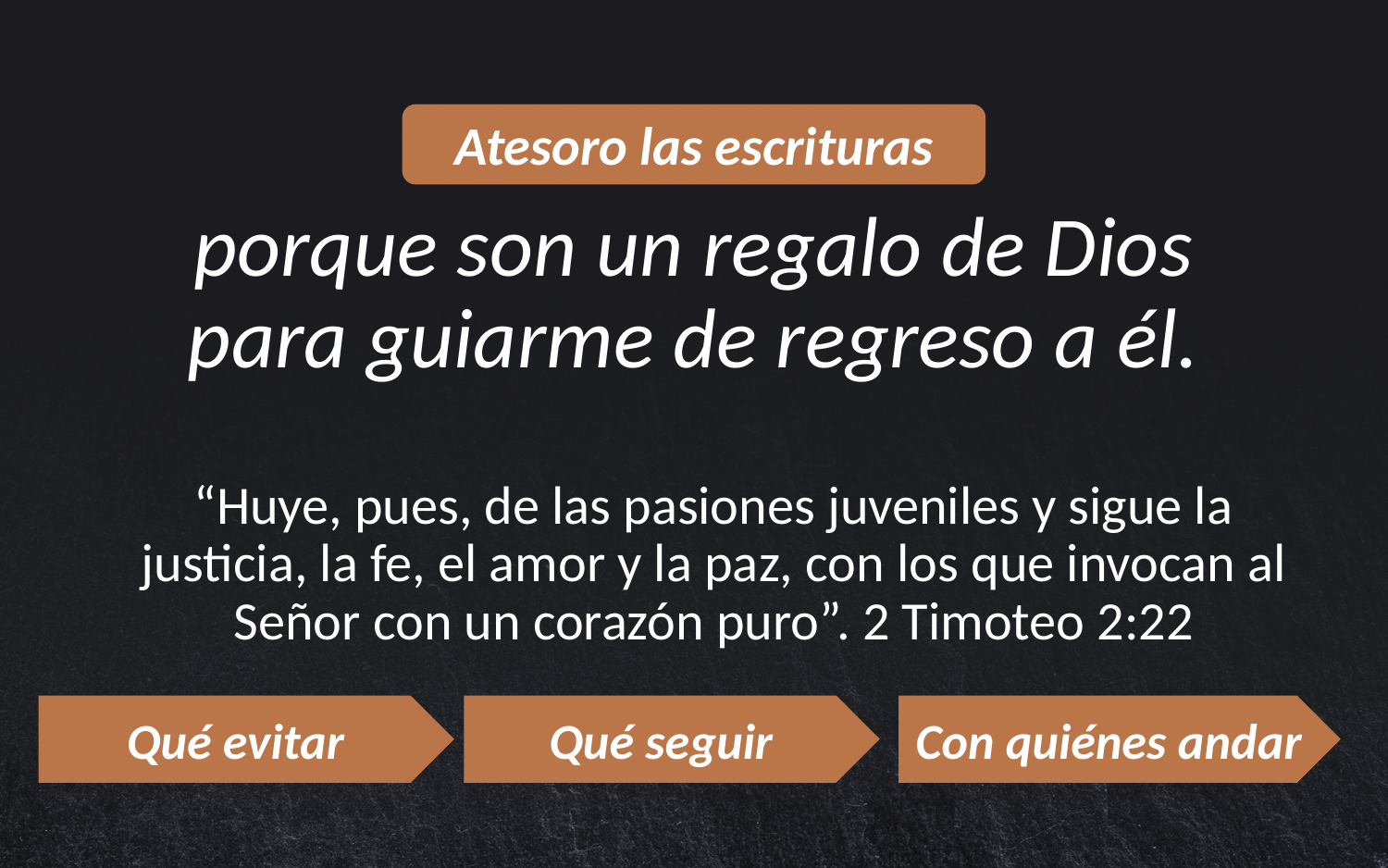

Atesoro las escrituras
# porque son un regalo de Dios para guiarme de regreso a él.
“Huye, pues, de las pasiones juveniles y sigue la justicia, la fe, el amor y la paz, con los que invocan al Señor con un corazón puro”. 2 Timoteo 2:22
Qué evitar
Qué seguir
Con quiénes andar